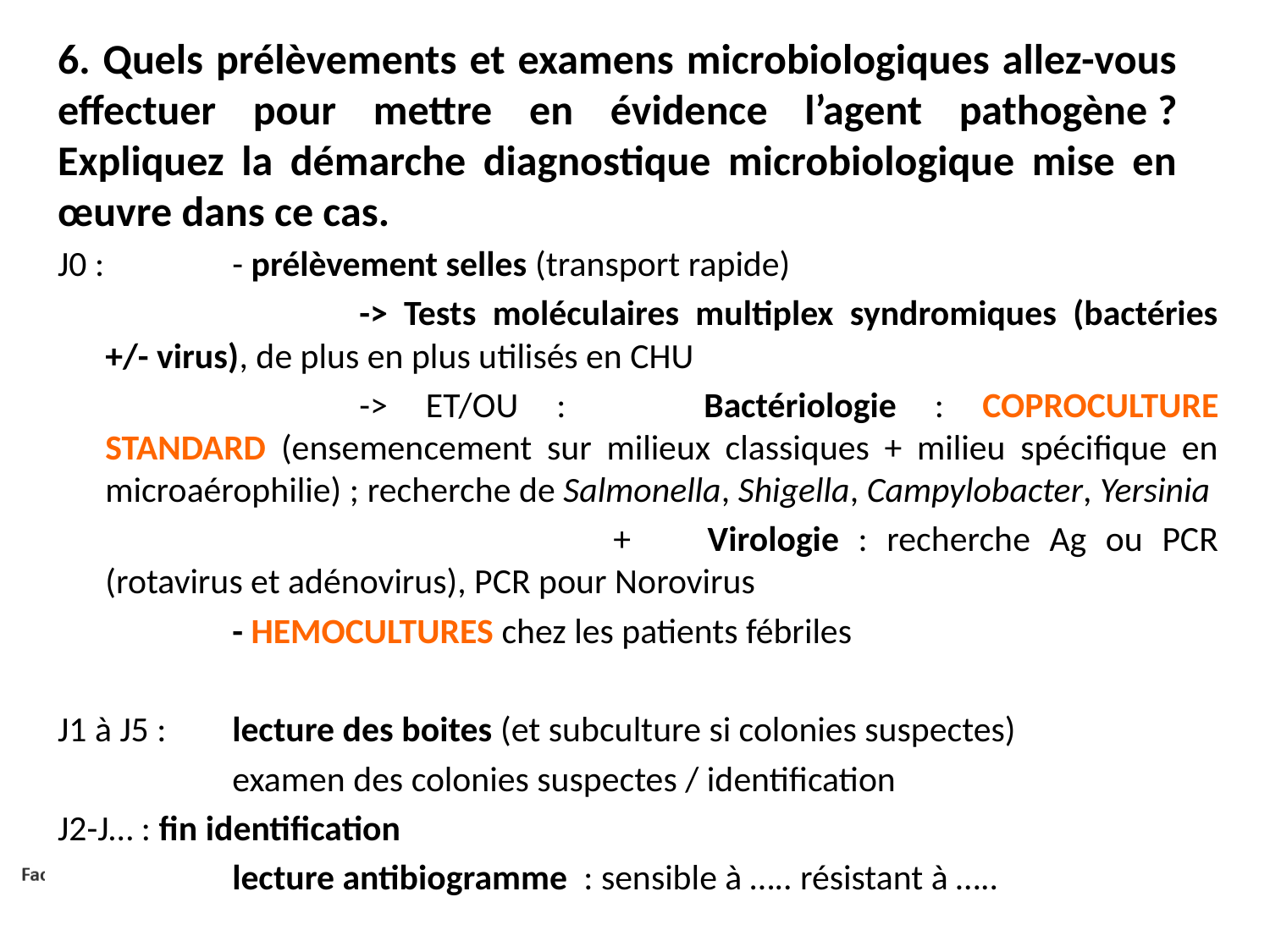

# 6. Quels prélèvements et examens microbiologiques allez-vous effectuer pour mettre en évidence l’agent pathogène ? Expliquez la démarche diagnostique microbiologique mise en œuvre dans ce cas.
J0 : 	- prélèvement selles (transport rapide)
			-> Tests moléculaires multiplex syndromiques (bactéries +/- virus), de plus en plus utilisés en CHU
			-> ET/OU : 	Bactériologie : COPROCULTURE STANDARD (ensemencement sur milieux classiques + milieu spécifique en microaérophilie) ; recherche de Salmonella, Shigella, Campylobacter, Yersinia
					+    Virologie : recherche Ag ou PCR (rotavirus et adénovirus), PCR pour Norovirus
		- HEMOCULTURES chez les patients fébriles

J1 à J5 : 	lecture des boites (et subculture si colonies suspectes)
		examen des colonies suspectes / identification
J2-J… : fin identification
		lecture antibiogramme  : sensible à ….. résistant à …..